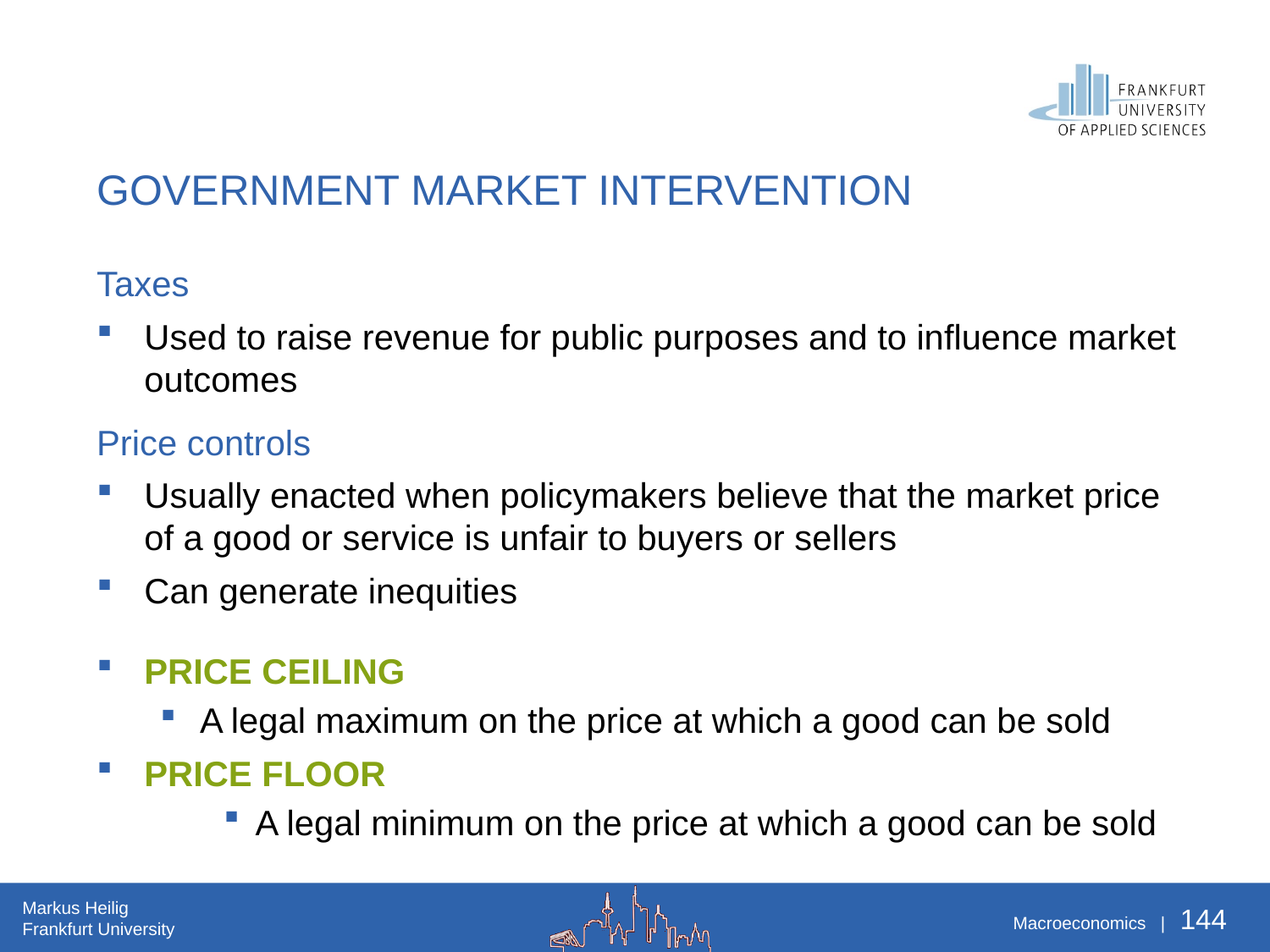

# Government Market Intervention
Taxes
Used to raise revenue for public purposes and to influence market outcomes
Price controls
Usually enacted when policymakers believe that the market price of a good or service is unfair to buyers or sellers
Can generate inequities

Price ceiling
A legal maximum on the price at which a good can be sold
Price floor
A legal minimum on the price at which a good can be sold